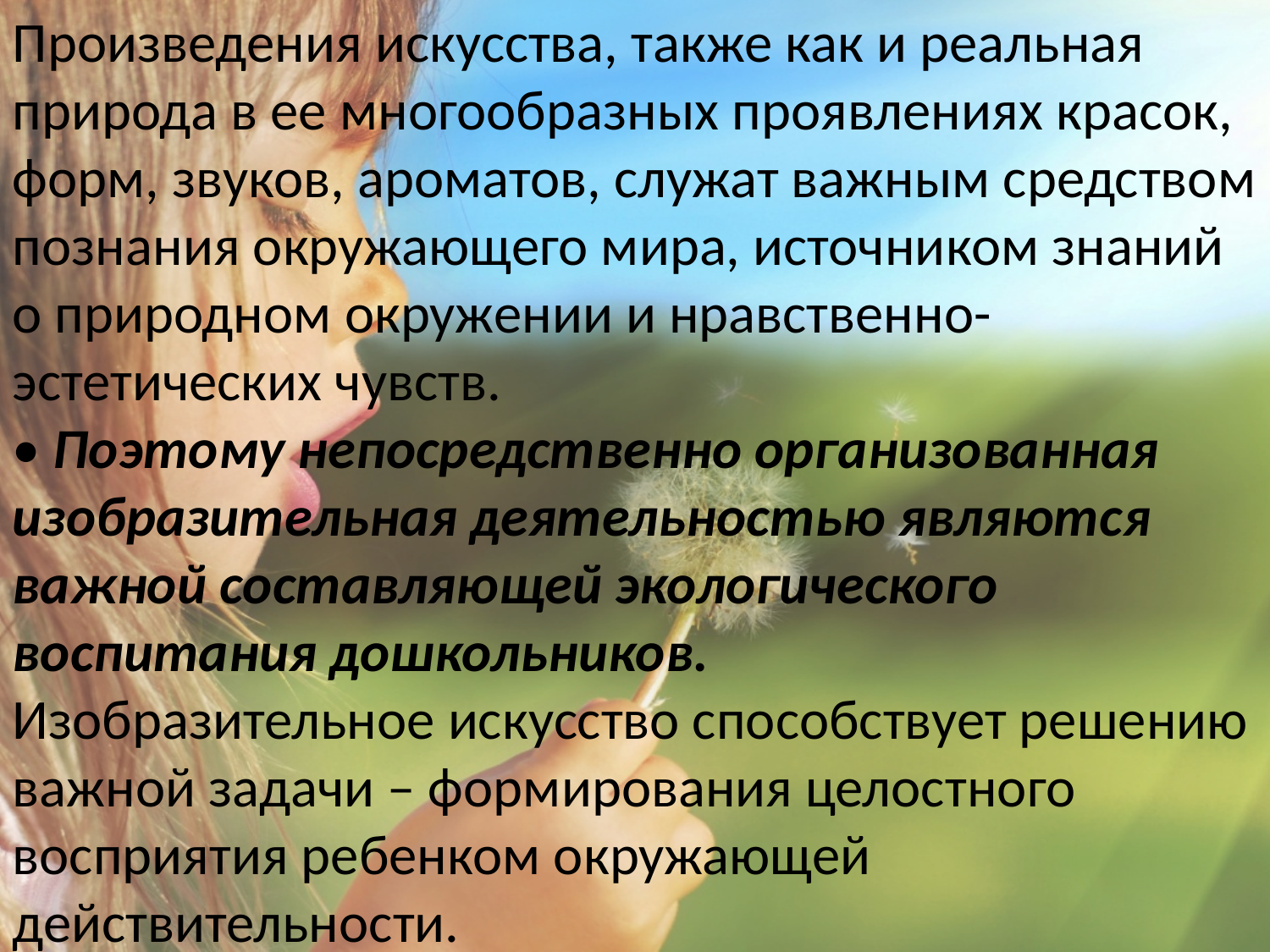

Произведения искусства, также как и реальная природа в ее многообразных проявлениях красок, форм, звуков, ароматов, служат важным средством познания окружающего мира, источником знаний о природном окружении и нравственно-эстетических чувств.
• Поэтому непосредственно организованная изобразительная деятельностью являются важной составляющей экологического воспитания дошкольников.
Изобразительное искусство способствует решению важной задачи – формирования целостного восприятия ребенком окружающей действительности.